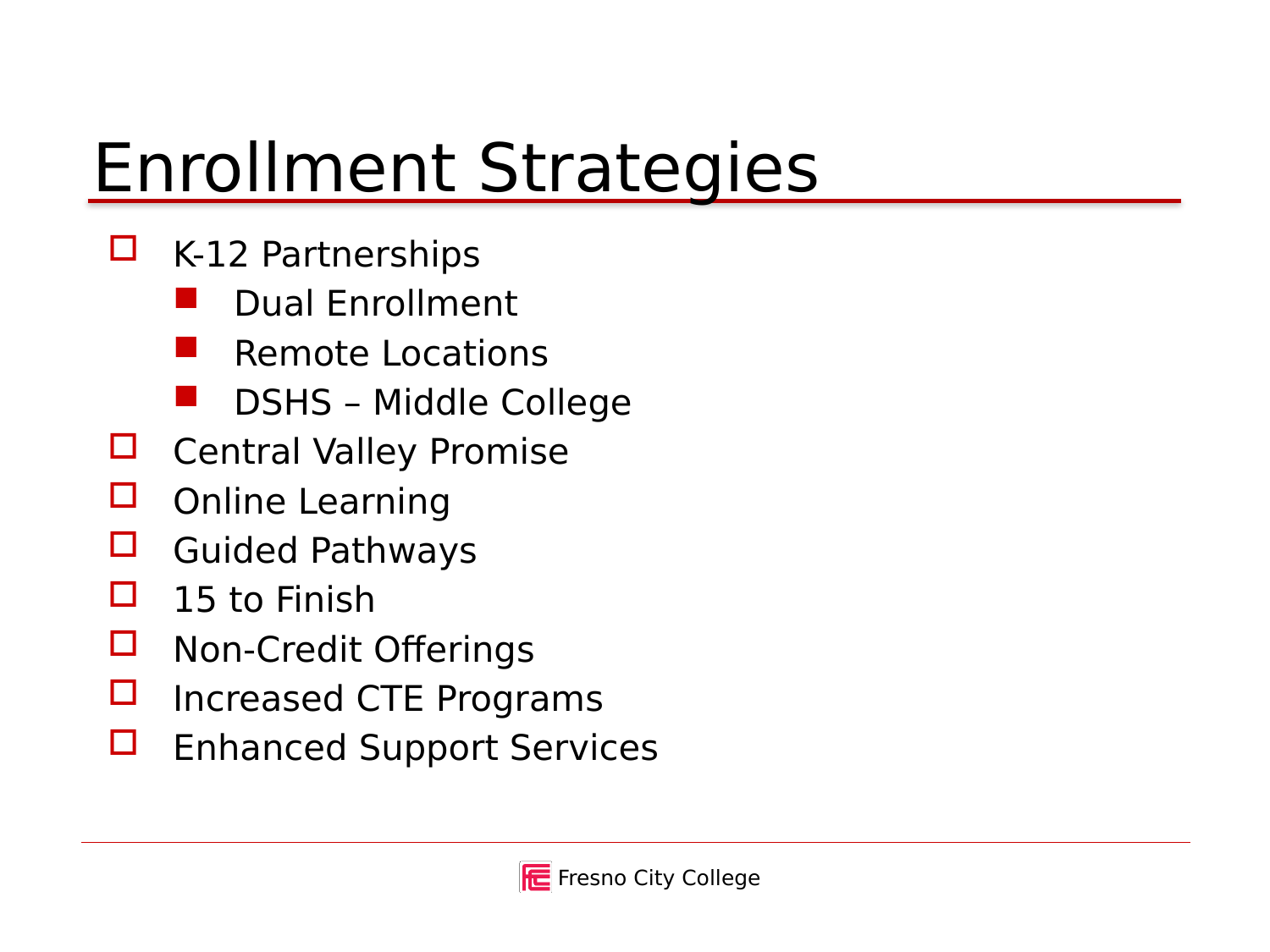

# Enrollment Strategies
K-12 Partnerships
Dual Enrollment
Remote Locations
DSHS – Middle College
Central Valley Promise
Online Learning
Guided Pathways
15 to Finish
Non-Credit Offerings
Increased CTE Programs
Enhanced Support Services